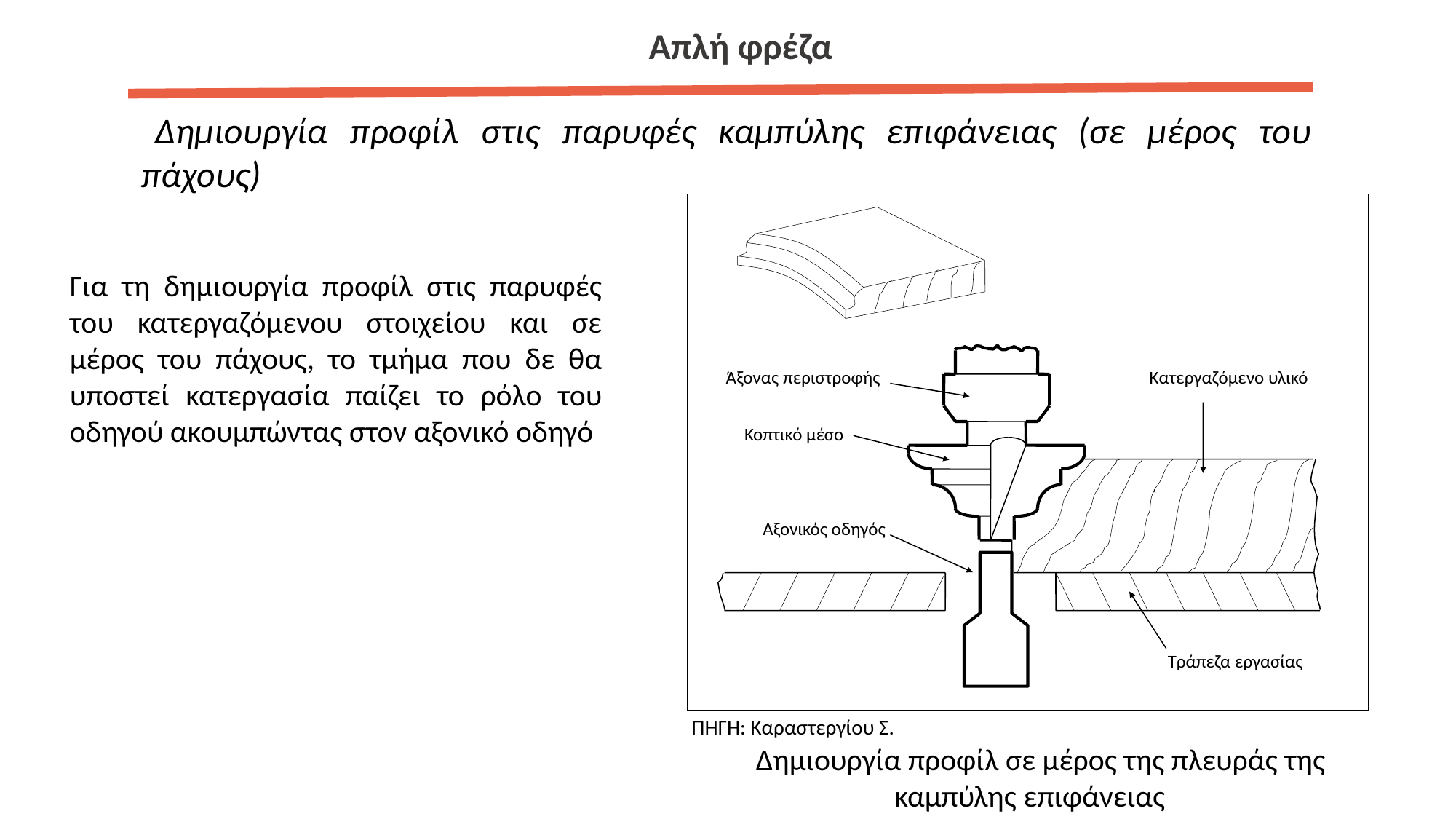

Απλή φρέζα
Δημιουργία προφίλ στις παρυφές καμπύλης επιφάνειας (σε μέρος του πάχους)

Άξονας περιστροφής
Κατεργαζόμενο υλικό

Κοπτικό μέσο

Αξονικός οδηγός

Τράπεζα εργασίας
Για τη δημιουργία προφίλ στις παρυφές του κατεργαζόμενου στοιχείου και σε μέρος του πάχους, το τμήμα που δε θα υποστεί κατεργασία παίζει το ρόλο του οδηγού ακουμπώντας στον αξονικό οδηγό

ΠΗΓΗ: Καραστεργίου Σ.
Δημιουργία προφίλ σε μέρος της πλευράς της καμπύλης επιφάνειας